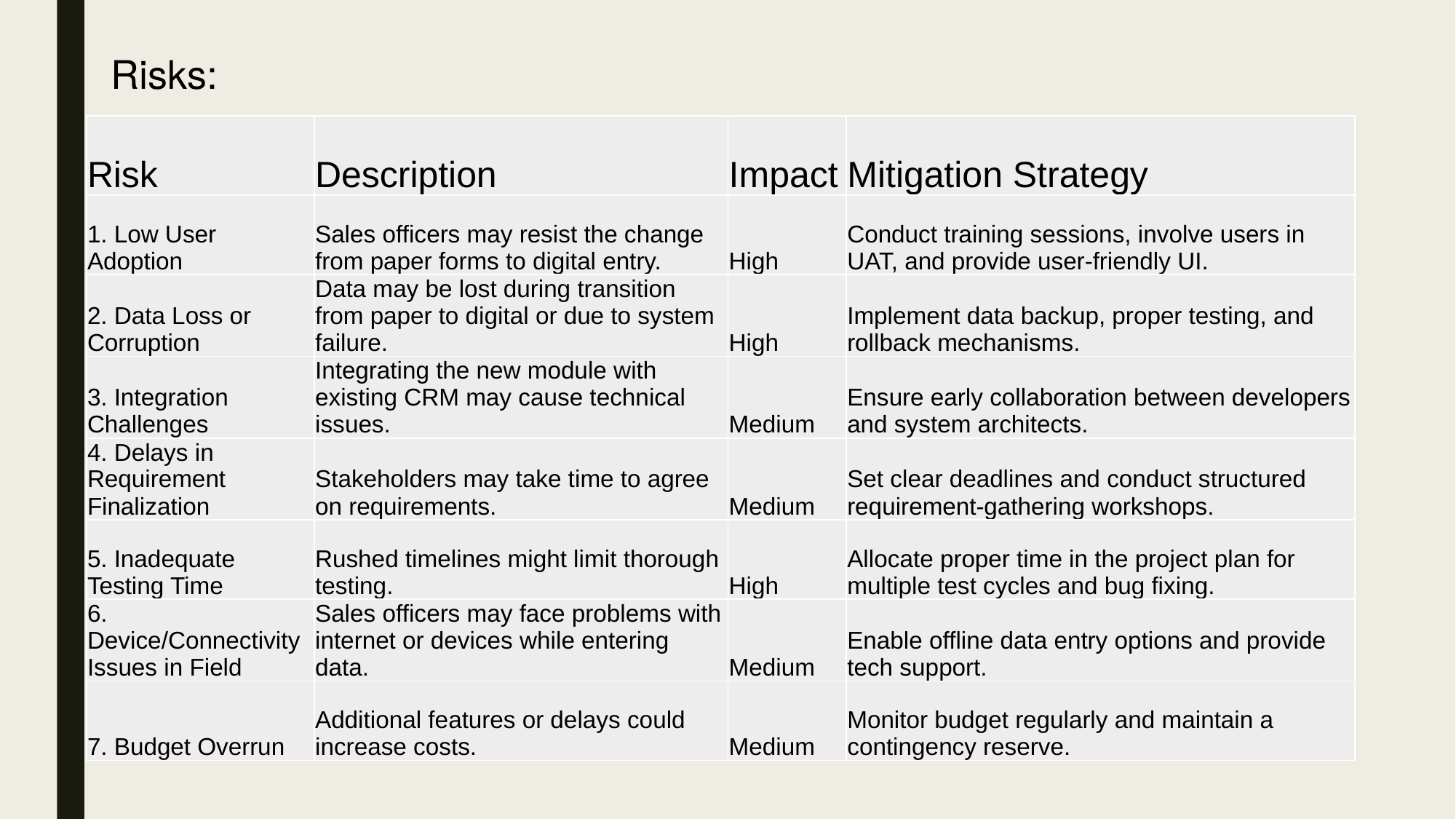

# Risks:
| Risk | Description | Impact | Mitigation Strategy |
| --- | --- | --- | --- |
| 1. Low User Adoption | Sales officers may resist the change from paper forms to digital entry. | High | Conduct training sessions, involve users in UAT, and provide user-friendly UI. |
| 2. Data Loss or Corruption | Data may be lost during transition from paper to digital or due to system failure. | High | Implement data backup, proper testing, and rollback mechanisms. |
| 3. Integration Challenges | Integrating the new module with existing CRM may cause technical issues. | Medium | Ensure early collaboration between developers and system architects. |
| 4. Delays in Requirement Finalization | Stakeholders may take time to agree on requirements. | Medium | Set clear deadlines and conduct structured requirement-gathering workshops. |
| 5. Inadequate Testing Time | Rushed timelines might limit thorough testing. | High | Allocate proper time in the project plan for multiple test cycles and bug fixing. |
| 6. Device/Connectivity Issues in Field | Sales officers may face problems with internet or devices while entering data. | Medium | Enable offline data entry options and provide tech support. |
| 7. Budget Overrun | Additional features or delays could increase costs. | Medium | Monitor budget regularly and maintain a contingency reserve. |